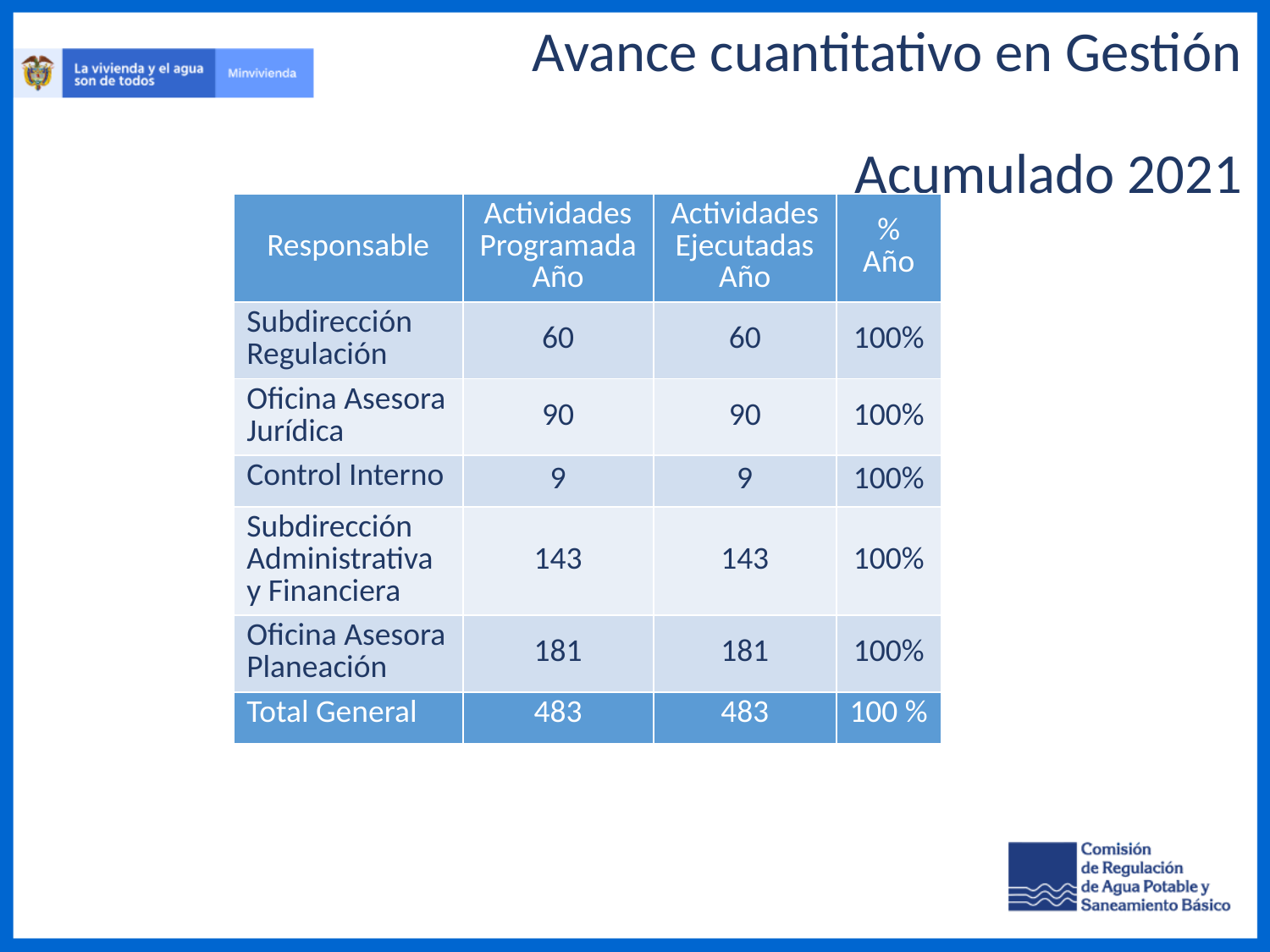

Avance cuantitativo en Gestión
Acumulado 2021
| Responsable | Actividades Programada Año | Actividades Ejecutadas Año | % Año |
| --- | --- | --- | --- |
| Subdirección Regulación | 60 | 60 | 100% |
| Oficina Asesora Jurídica | 90 | 90 | 100% |
| Control Interno | 9 | 9 | 100% |
| Subdirección Administrativa y Financiera | 143 | 143 | 100% |
| Oficina Asesora Planeación | 181 | 181 | 100% |
| Total General | 483 | 483 | 100 % |